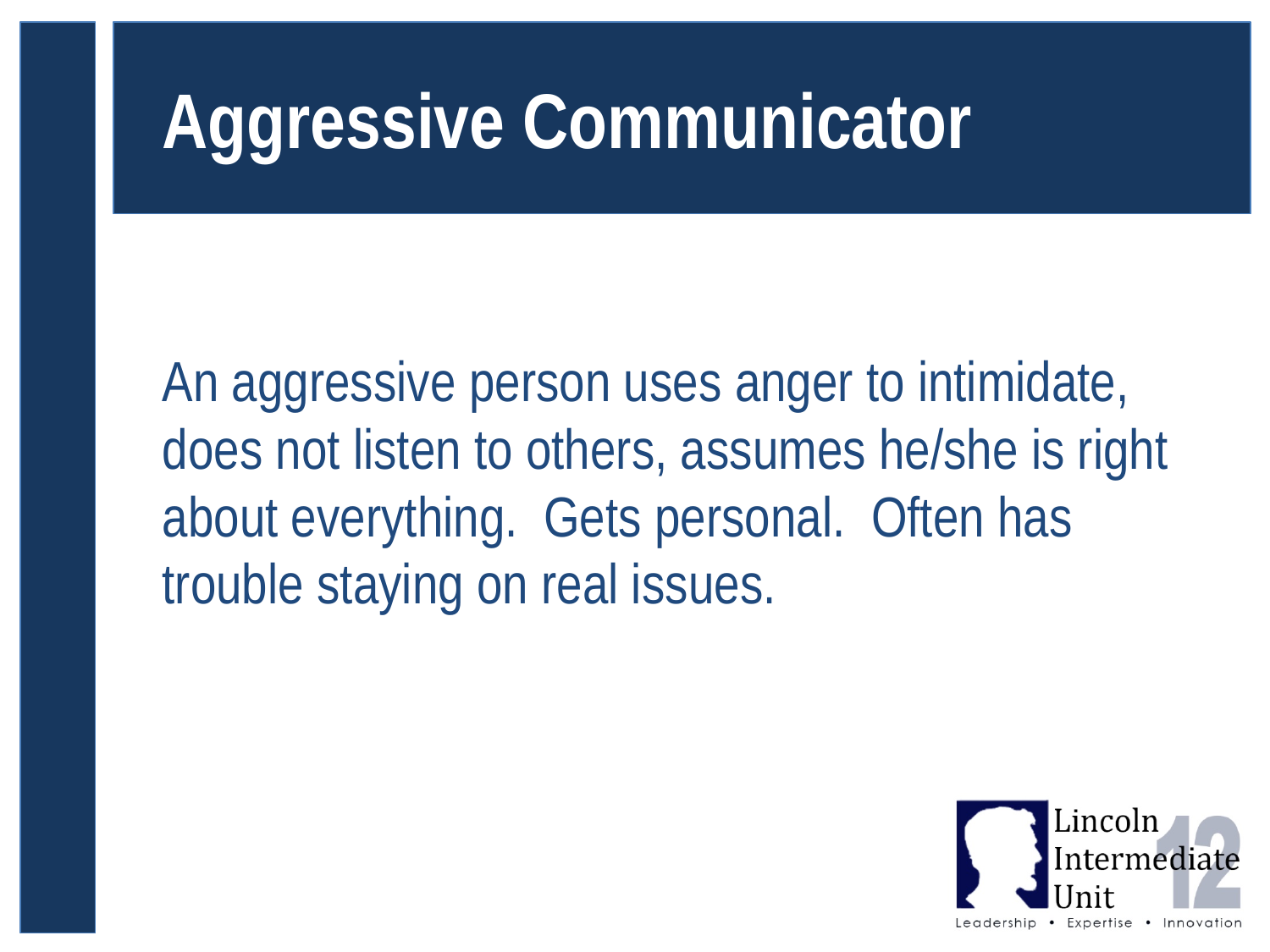

# Aggressive Communicator
An aggressive person uses anger to intimidate, does not listen to others, assumes he/she is right about everything.  Gets personal.  Often has trouble staying on real issues.